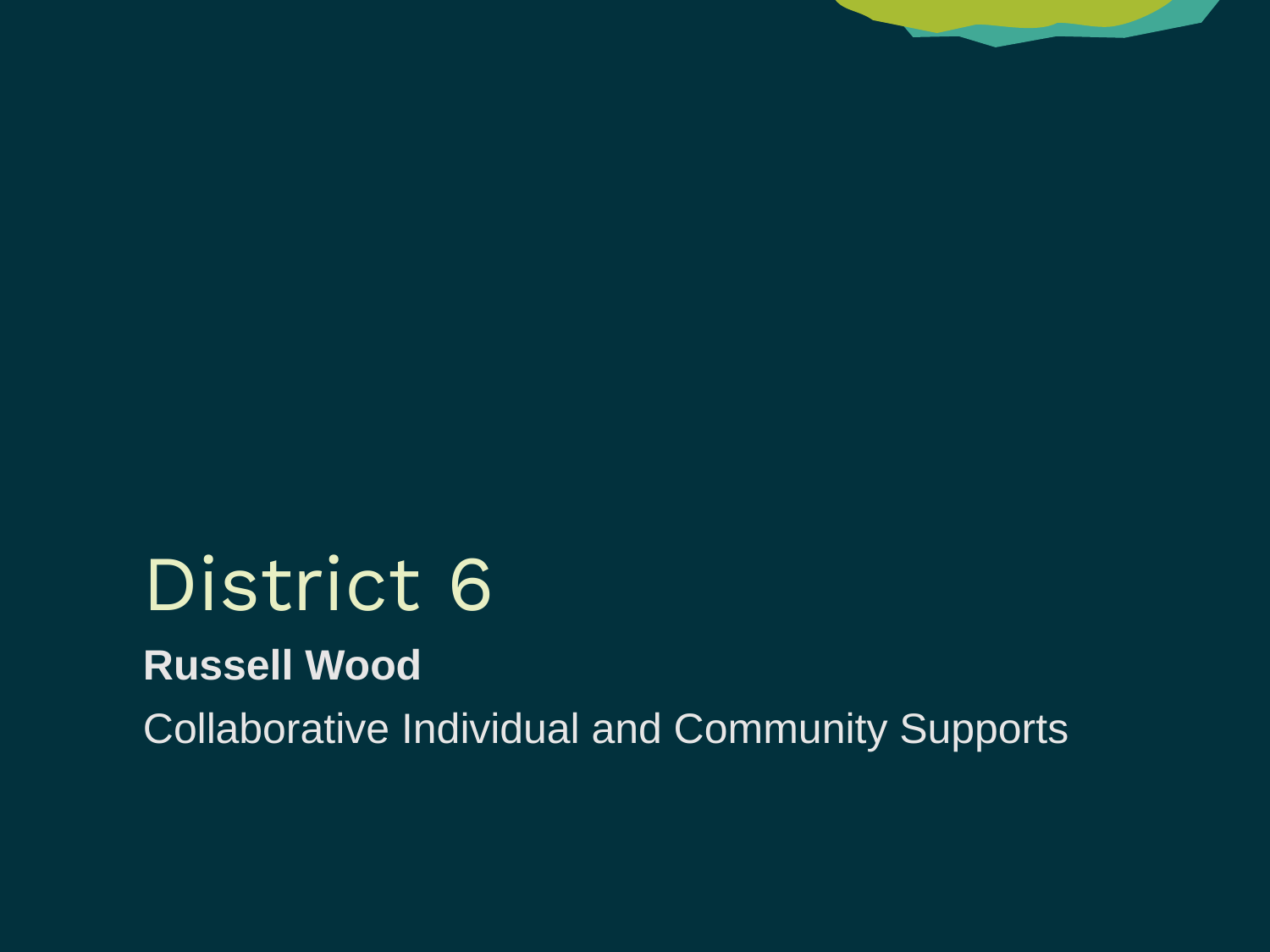

# District 6
Russell Wood
Collaborative Individual and Community Supports